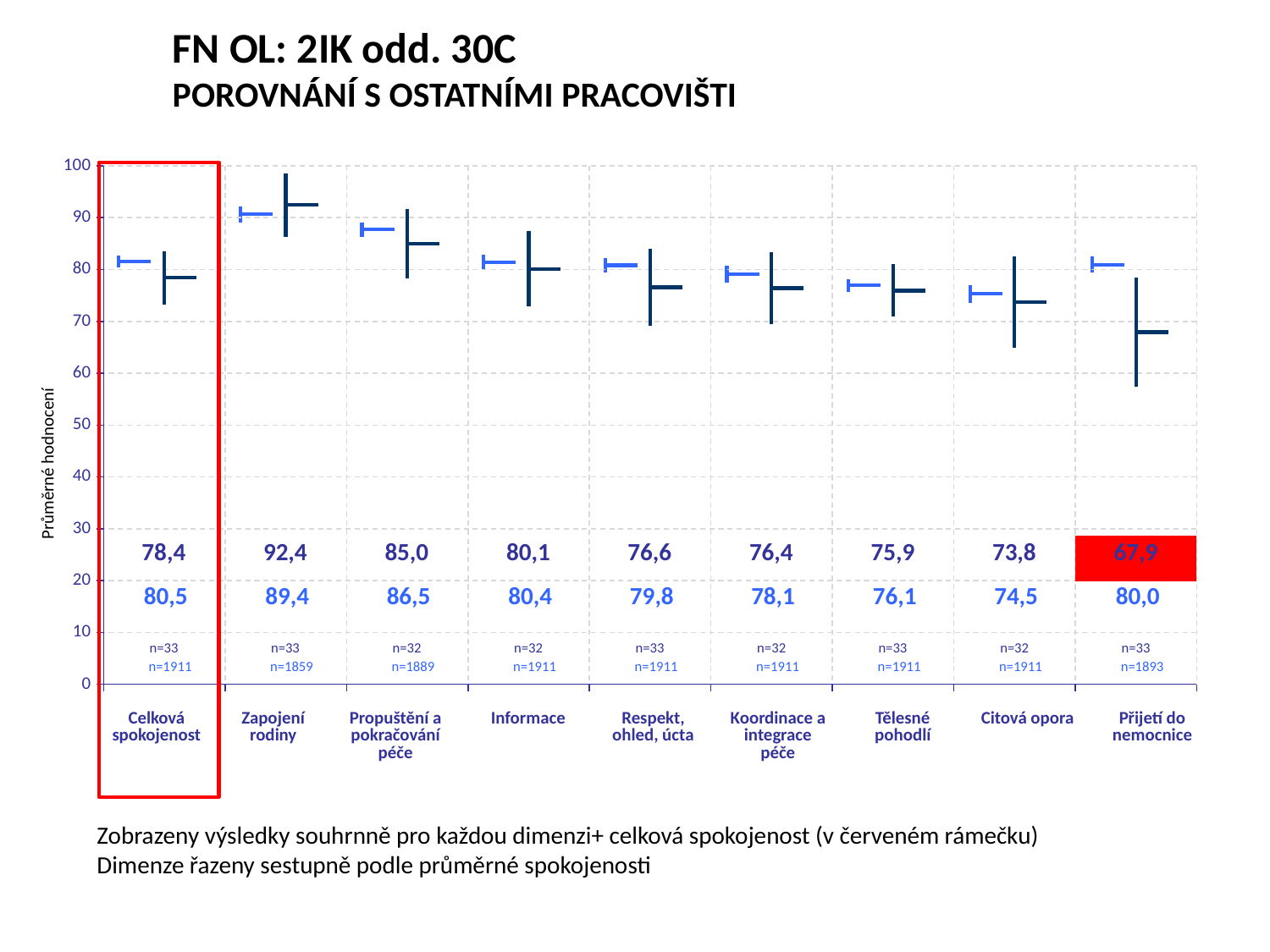

FN OL: 2IK odd. 30C
POROVNÁNÍ S OSTATNÍMI PRACOVIŠTI

[unsupported chart]

[unsupported chart]

Průměrné hodnocení
| 78,4 | 92,4 | 85,0 | 80,1 | 76,6 | 76,4 | 75,9 | 73,8 | 67,9 |
| --- | --- | --- | --- | --- | --- | --- | --- | --- |
| 80,5 | 89,4 | 86,5 | 80,4 | 79,8 | 78,1 | 76,1 | 74,5 | 80,0 |
| --- | --- | --- | --- | --- | --- | --- | --- | --- |
| n=33 | n=33 | n=32 | n=32 | n=33 | n=32 | n=33 | n=32 | n=33 |
| --- | --- | --- | --- | --- | --- | --- | --- | --- |
| n=1911 | n=1859 | n=1889 | n=1911 | n=1911 | n=1911 | n=1911 | n=1911 | n=1893 |
| --- | --- | --- | --- | --- | --- | --- | --- | --- |
| Celková spokojenost | Zapojení rodiny | Propuštění a pokračování péče | Informace | Respekt, ohled, úcta | Koordinace a integrace péče | Tělesné pohodlí | Citová opora | Přijetí do nemocnice |
| --- | --- | --- | --- | --- | --- | --- | --- | --- |
Zobrazeny výsledky souhrnně pro každou dimenzi+ celková spokojenost (v červeném rámečku)
Dimenze řazeny sestupně podle průměrné spokojenosti